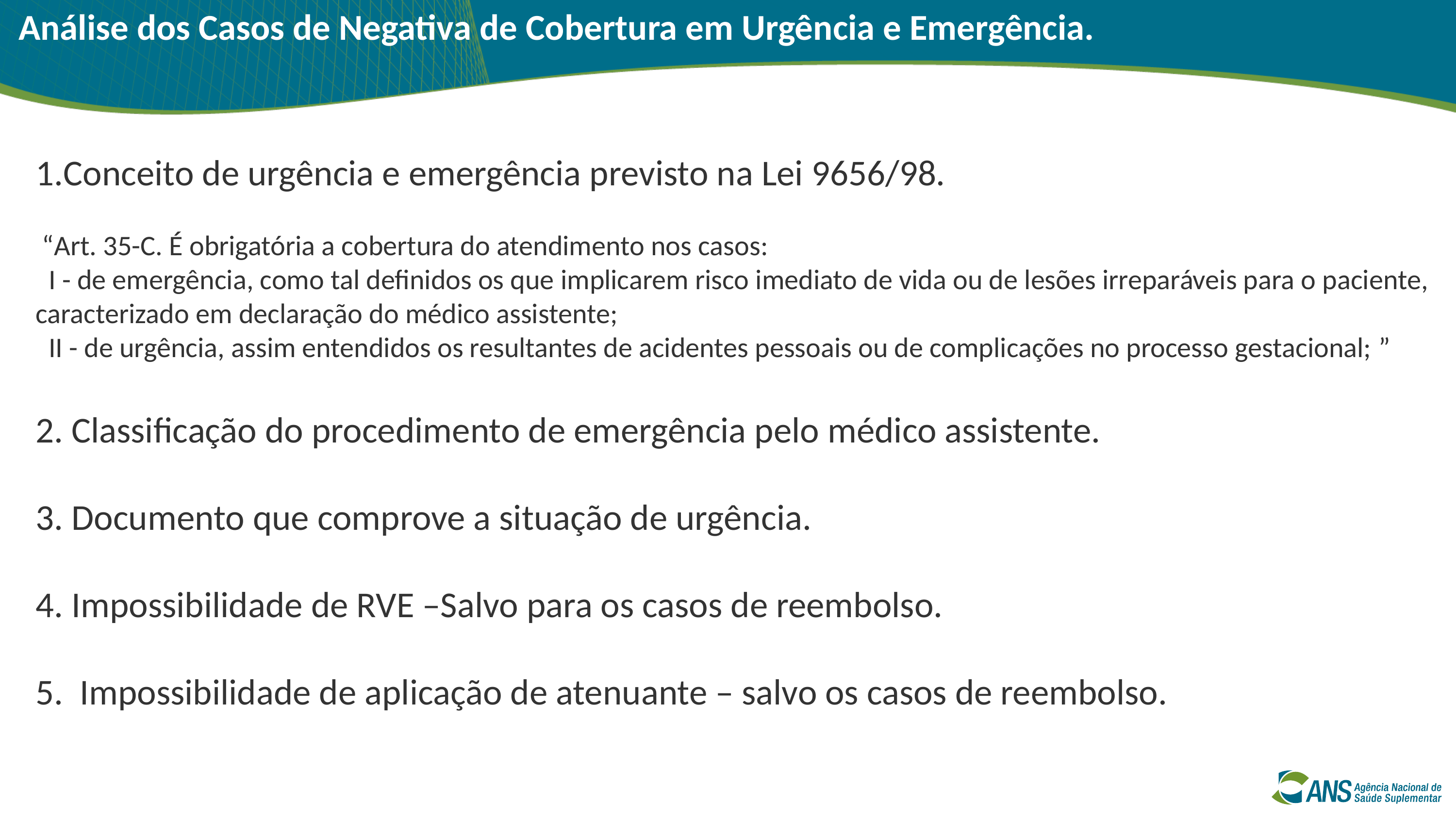

Análise dos Casos de Negativa de Cobertura em Urgência e Emergência.
Conceito de urgência e emergência previsto na Lei 9656/98.

 “Art. 35-C. É obrigatória a cobertura do atendimento nos casos:
  I - de emergência, como tal definidos os que implicarem risco imediato de vida ou de lesões irreparáveis para o paciente, caracterizado em declaração do médico assistente;
  II - de urgência, assim entendidos os resultantes de acidentes pessoais ou de complicações no processo gestacional; ”

2. Classificação do procedimento de emergência pelo médico assistente.

3. Documento que comprove a situação de urgência.

4. Impossibilidade de RVE –Salvo para os casos de reembolso.

5.  Impossibilidade de aplicação de atenuante – salvo os casos de reembolso.